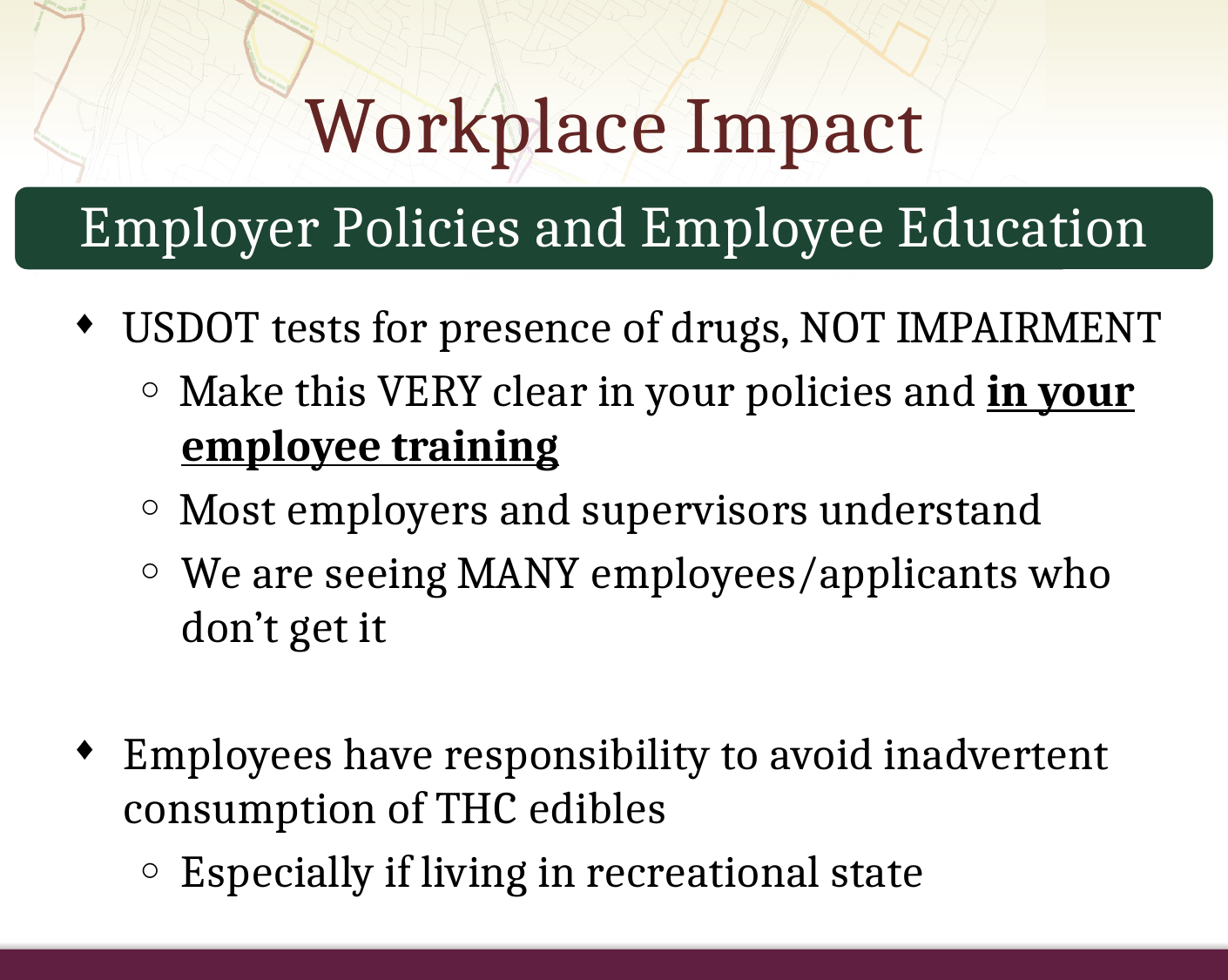

# Workplace Impact

Employer Policies and Employee Education
USDOT tests for presence of drugs, NOT IMPAIRMENT
Make this VERY clear in your policies and in your employee training
Most employers and supervisors understand
We are seeing MANY employees/applicants who don’t get it

Employees have responsibility to avoid inadvertent consumption of THC edibles
Especially if living in recreational state